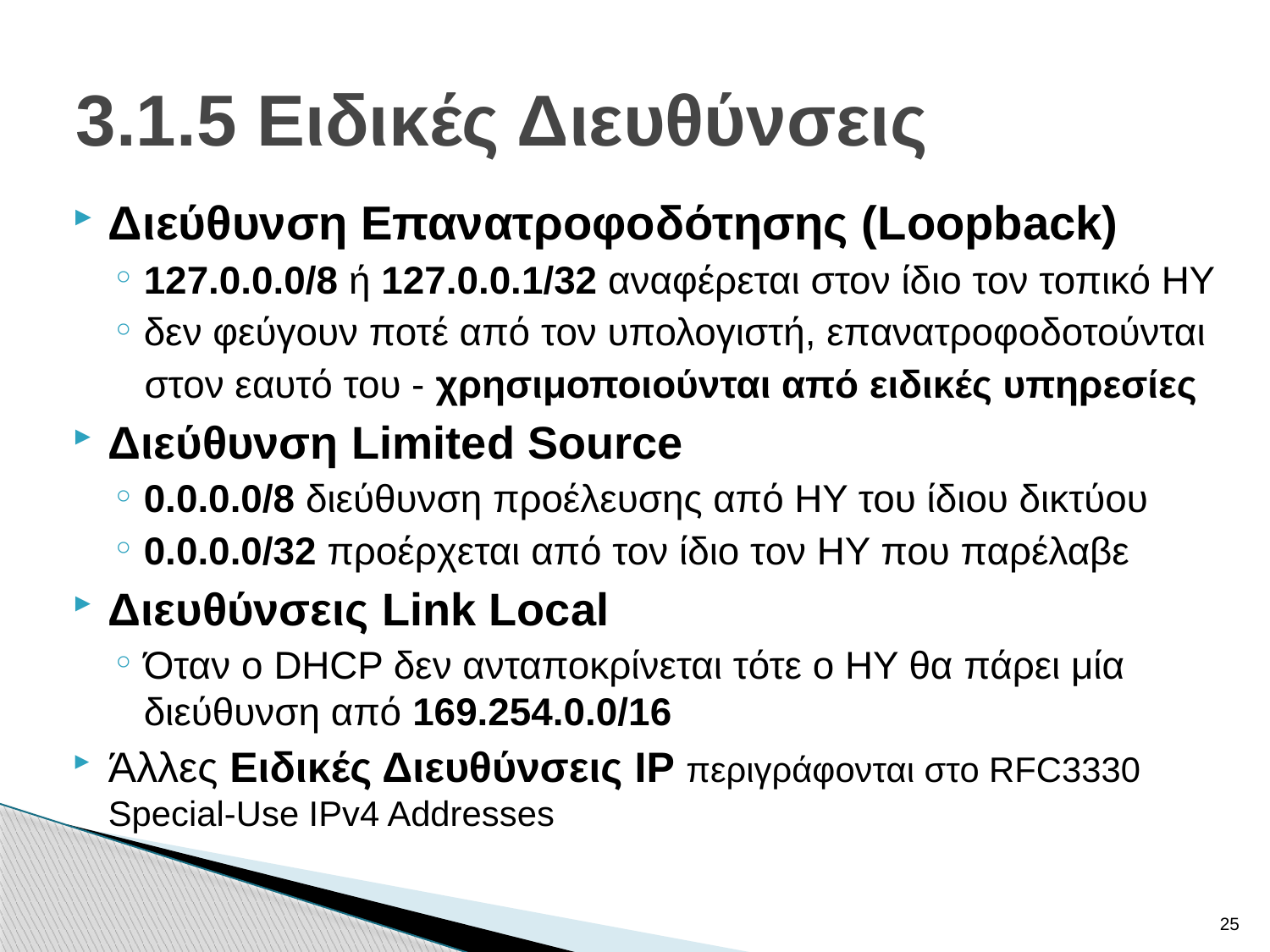

# 3.1.5 Ειδικές Διευθύνσεις
Διεύθυνση Επανατροφοδότησης (Loopback)
127.0.0.0/8 ή 127.0.0.1/32 αναφέρεται στον ίδιο τον τοπικό ΗΥ
δεν φεύγουν ποτέ από τον υπολογιστή, επανατροφοδοτούνται
   στον εαυτό του - χρησιμοποιούνται από ειδικές υπηρεσίες
Διεύθυνση Limited Source
0.0.0.0/8 διεύθυνση προέλευσης από ΗΥ του ίδιου δικτύου
0.0.0.0/32 προέρχεται από τον ίδιο τον ΗΥ που παρέλαβε
Διευθύνσεις Link Local
Όταν o DHCP δεν ανταποκρίνεται τότε ο ΗΥ θα πάρει μία διεύθυνση από 169.254.0.0/16
Άλλες Ειδικές Διευθύνσεις IP περιγράφονται στο RFC3330 Special-Use IPv4 Addresses

25